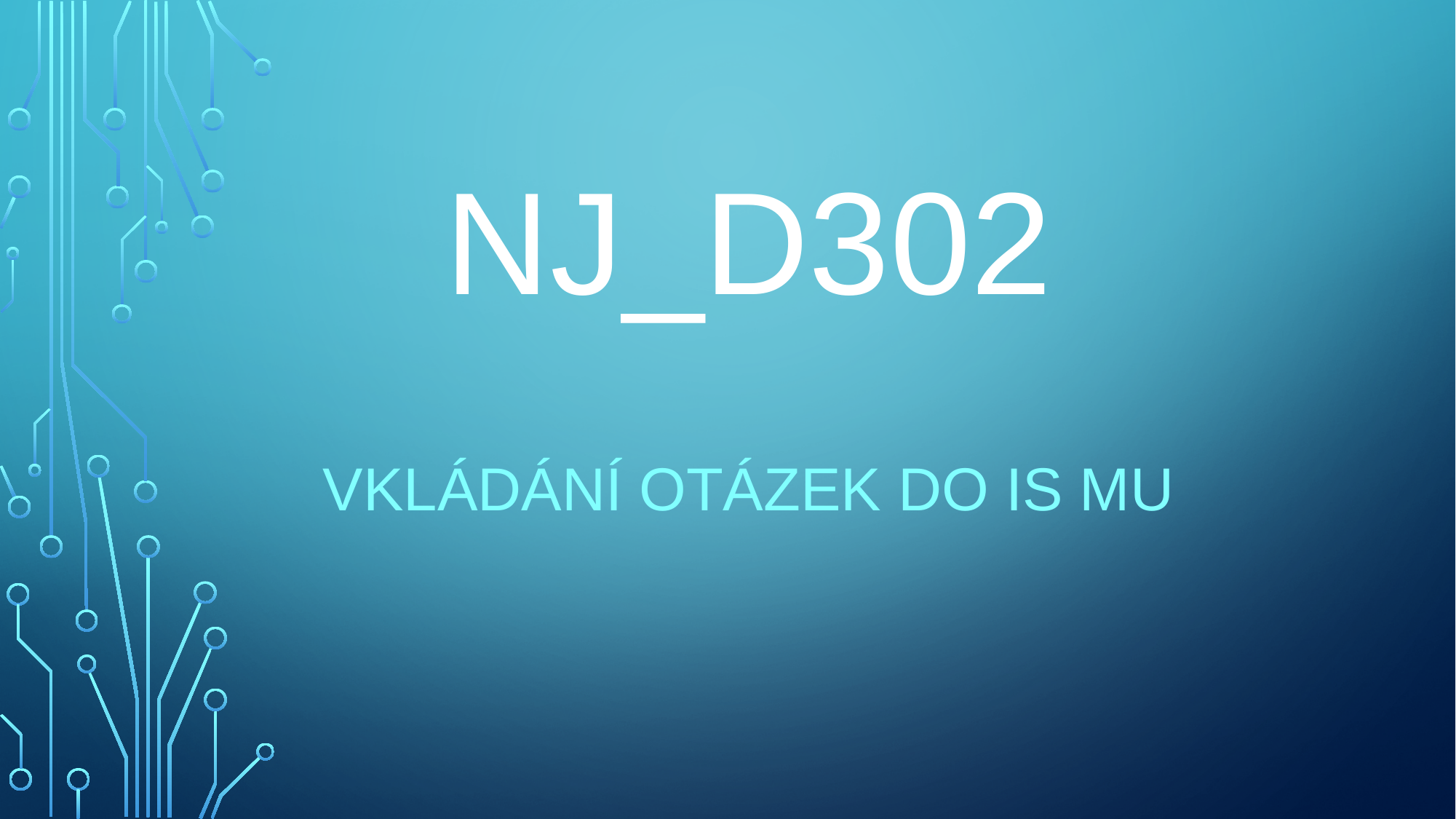

# NJ_D302
Vkládání otázek do IS MU